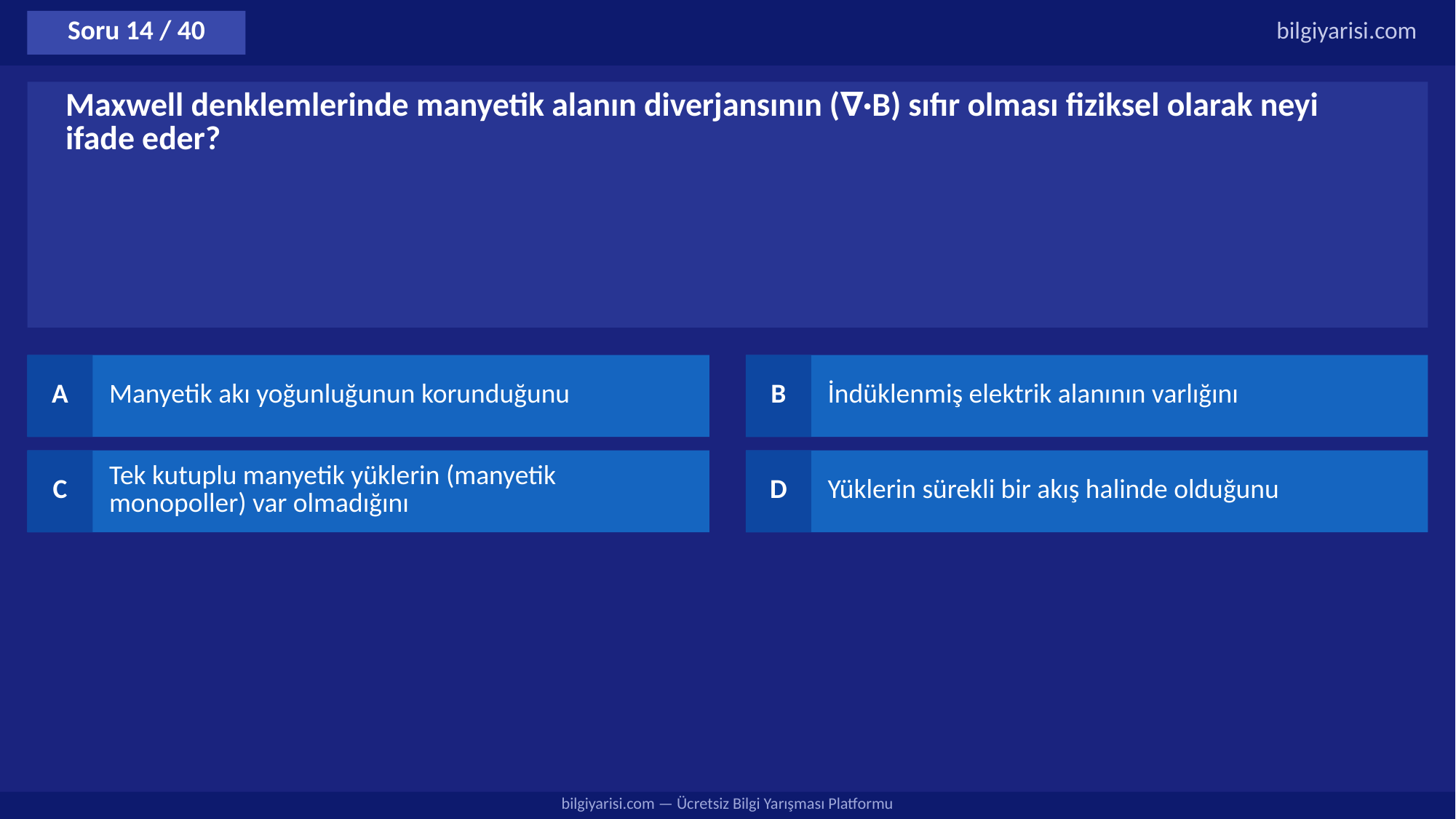

Soru 14 / 40
bilgiyarisi.com

Maxwell denklemlerinde manyetik alanın diverjansının (∇·B) sıfır olması fiziksel olarak neyi ifade eder?

A
Manyetik akı yoğunluğunun korunduğunu

B
İndüklenmiş elektrik alanının varlığını

C
Tek kutuplu manyetik yüklerin (manyetik monopoller) var olmadığını

D
Yüklerin sürekli bir akış halinde olduğunu
bilgiyarisi.com — Ücretsiz Bilgi Yarışması Platformu